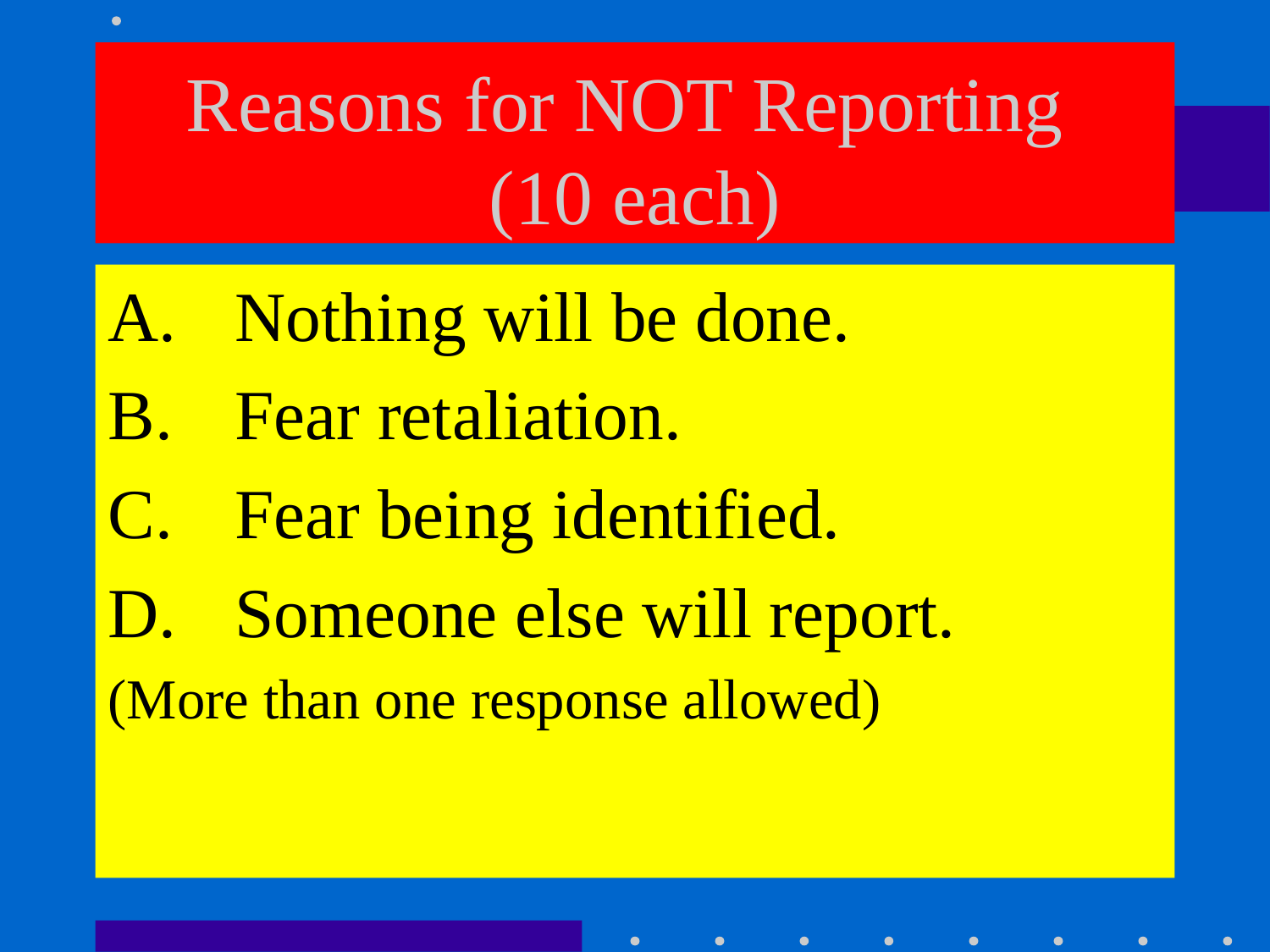

# Reasons for NOT Reporting (10 each)
A.  	Nothing will be done.
B.	Fear retaliation.
C.	Fear being identified.
D.	Someone else will report.
(More than one response allowed)